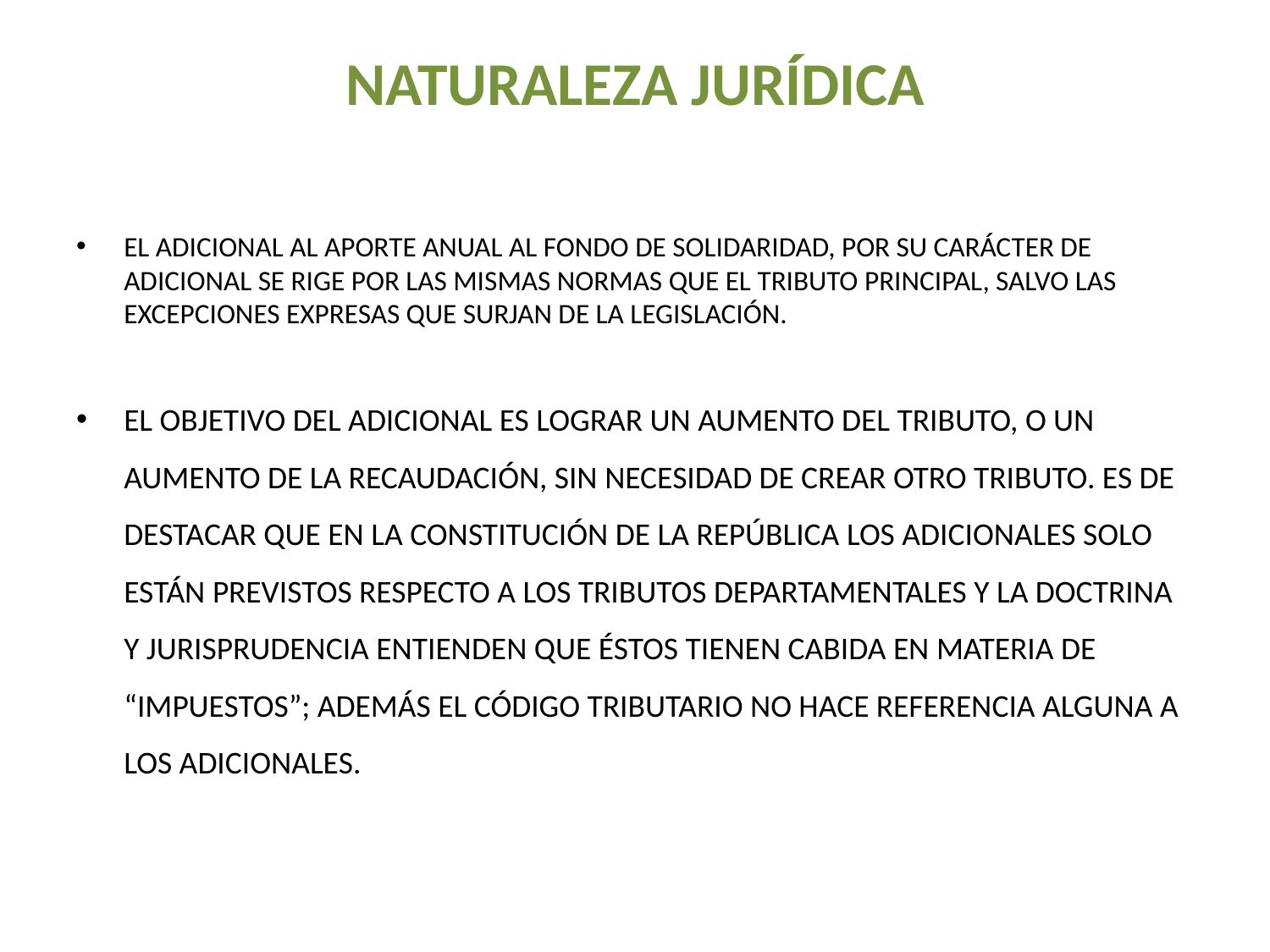

# NATURALEZA JURÍDICA
EL ADICIONAL AL APORTE ANUAL AL FONDO DE SOLIDARIDAD, POR SU CARÁCTER DE ADICIONAL SE RIGE POR LAS MISMAS NORMAS QUE EL TRIBUTO PRINCIPAL, SALVO LAS EXCEPCIONES EXPRESAS QUE SURJAN DE LA LEGISLACIÓN.

EL OBJETIVO DEL ADICIONAL ES LOGRAR UN AUMENTO DEL TRIBUTO, O UN AUMENTO DE LA RECAUDACIÓN, SIN NECESIDAD DE CREAR OTRO TRIBUTO. ES DE DESTACAR QUE EN LA CONSTITUCIÓN DE LA REPÚBLICA LOS ADICIONALES SOLO ESTÁN PREVISTOS RESPECTO A LOS TRIBUTOS DEPARTAMENTALES Y LA DOCTRINA Y JURISPRUDENCIA ENTIENDEN QUE ÉSTOS TIENEN CABIDA EN MATERIA DE “IMPUESTOS”; ADEMÁS EL CÓDIGO TRIBUTARIO NO HACE REFERENCIA ALGUNA A LOS ADICIONALES.